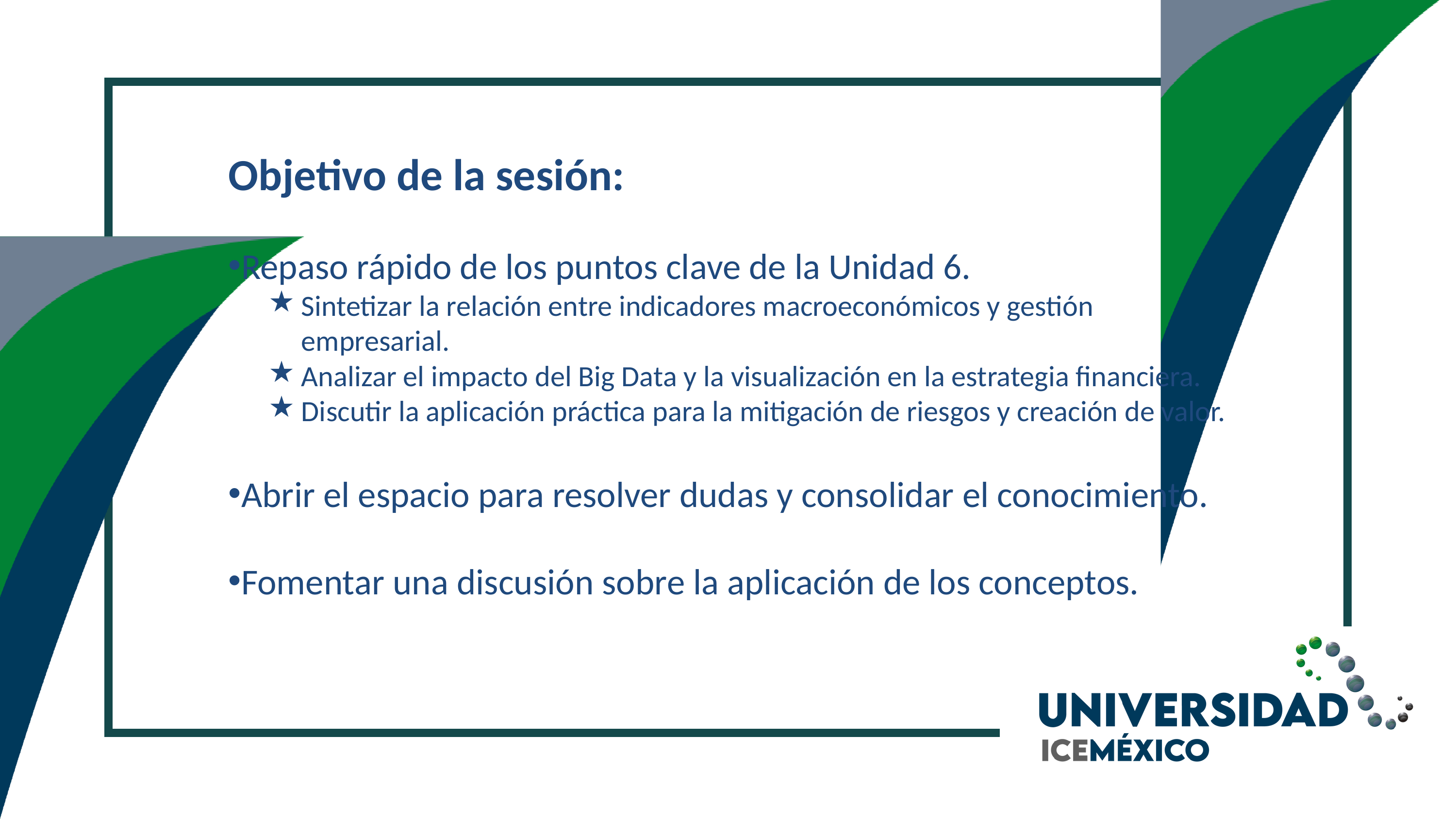

Objetivo de la sesión:

Repaso rápido de los puntos clave de la Unidad 6.
Sintetizar la relación entre indicadores macroeconómicos y gestión empresarial.
Analizar el impacto del Big Data y la visualización en la estrategia financiera.
Discutir la aplicación práctica para la mitigación de riesgos y creación de valor.

Abrir el espacio para resolver dudas y consolidar el conocimiento.

Fomentar una discusión sobre la aplicación de los conceptos.